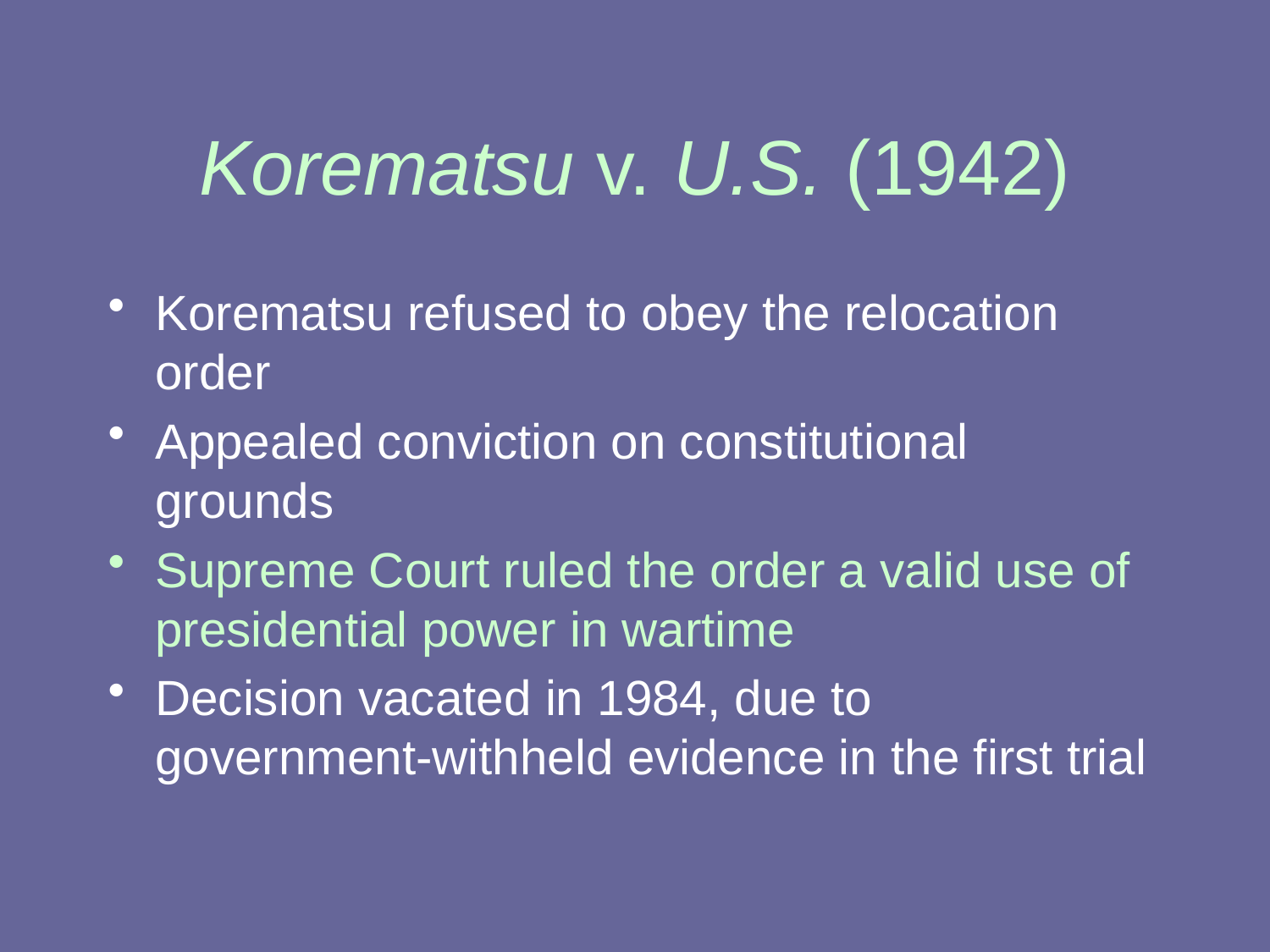

# Korematsu v. U.S. (1942)
Korematsu refused to obey the relocation order
Appealed conviction on constitutional grounds
Supreme Court ruled the order a valid use of presidential power in wartime
Decision vacated in 1984, due to government-withheld evidence in the first trial